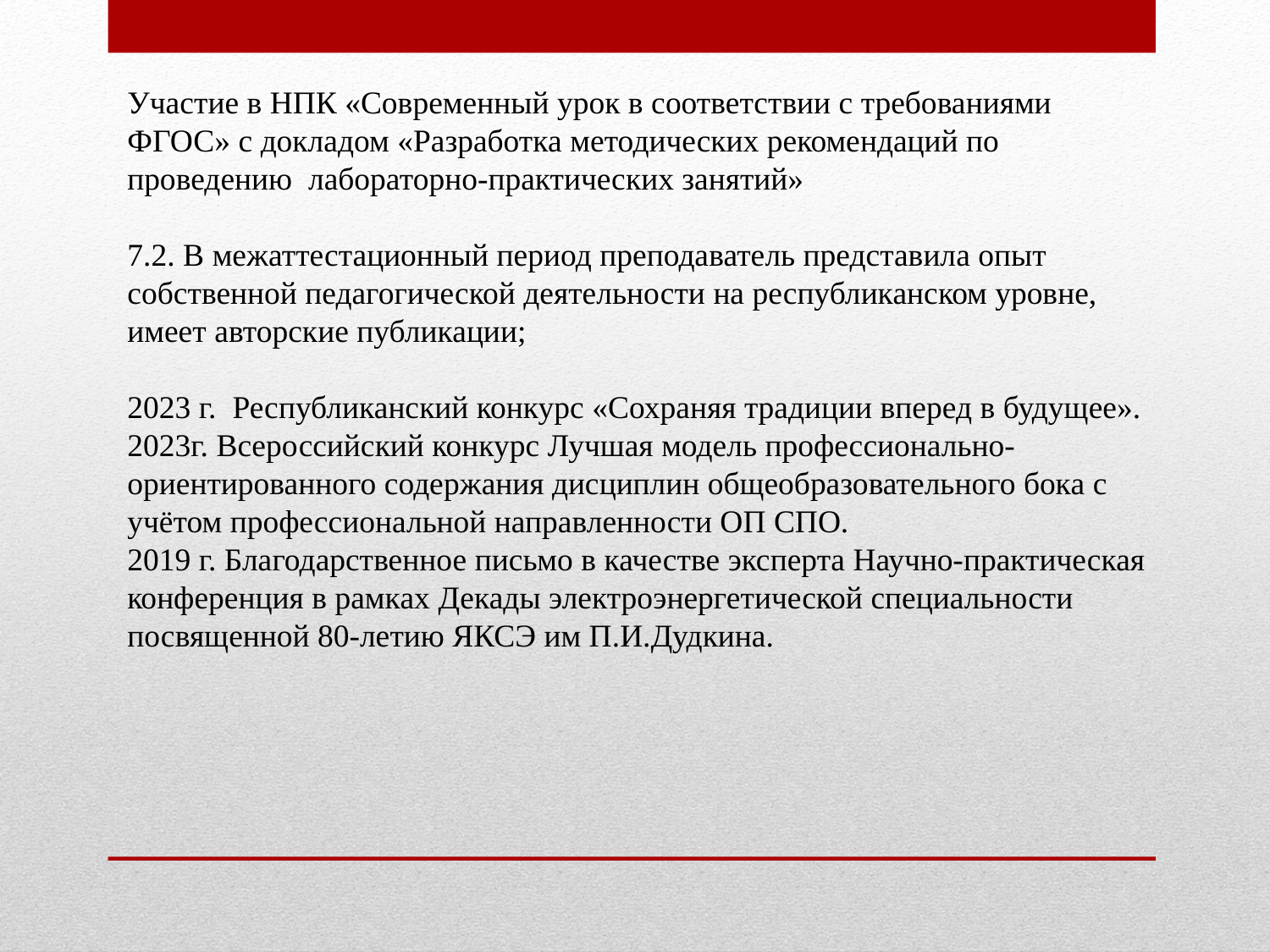

Участие в НПК «Современный урок в соответствии с требованиями ФГОС» с докладом «Разработка методических рекомендаций по проведению  лабораторно-практических занятий»

7.2. В межаттестационный период преподаватель представила опыт собственной педагогической деятельности на республиканском уровне, имеет авторские публикации;

2023 г.  Республиканский конкурс «Сохраняя традиции вперед в будущее».
2023г. Всероссийский конкурс Лучшая модель профессионально-ориентированного содержания дисциплин общеобразовательного бока с учётом профессиональной направленности ОП СПО.
2019 г. Благодарственное письмо в качестве эксперта Научно-практическая конференция в рамках Декады электроэнергетической специальности посвященной 80-летию ЯКСЭ им П.И.Дудкина.